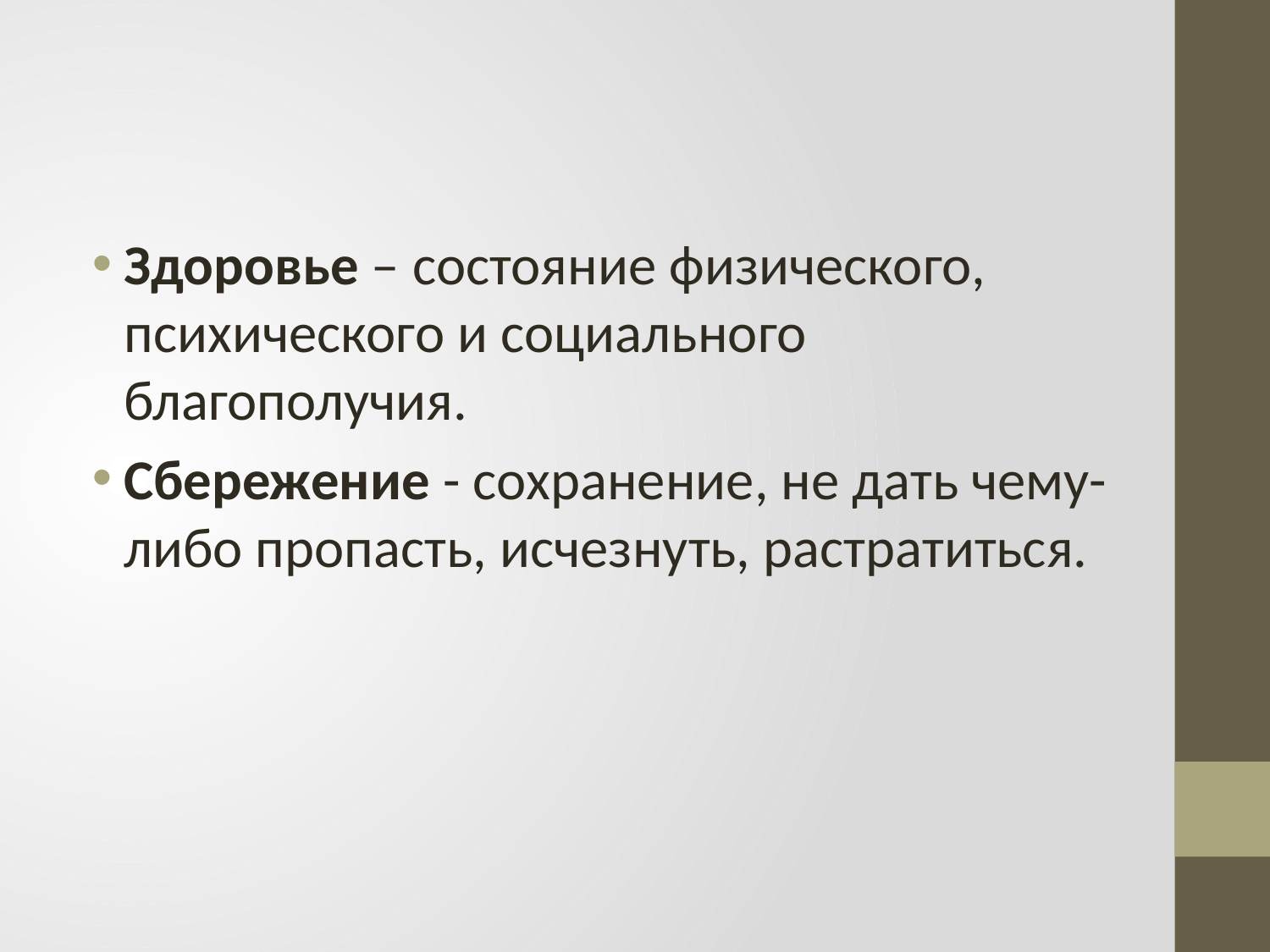

#
Здоровье – состояние физического, психического и социального благополучия.
Сбережение - сохранение, не дать чему-либо пропасть, исчезнуть, растратиться.